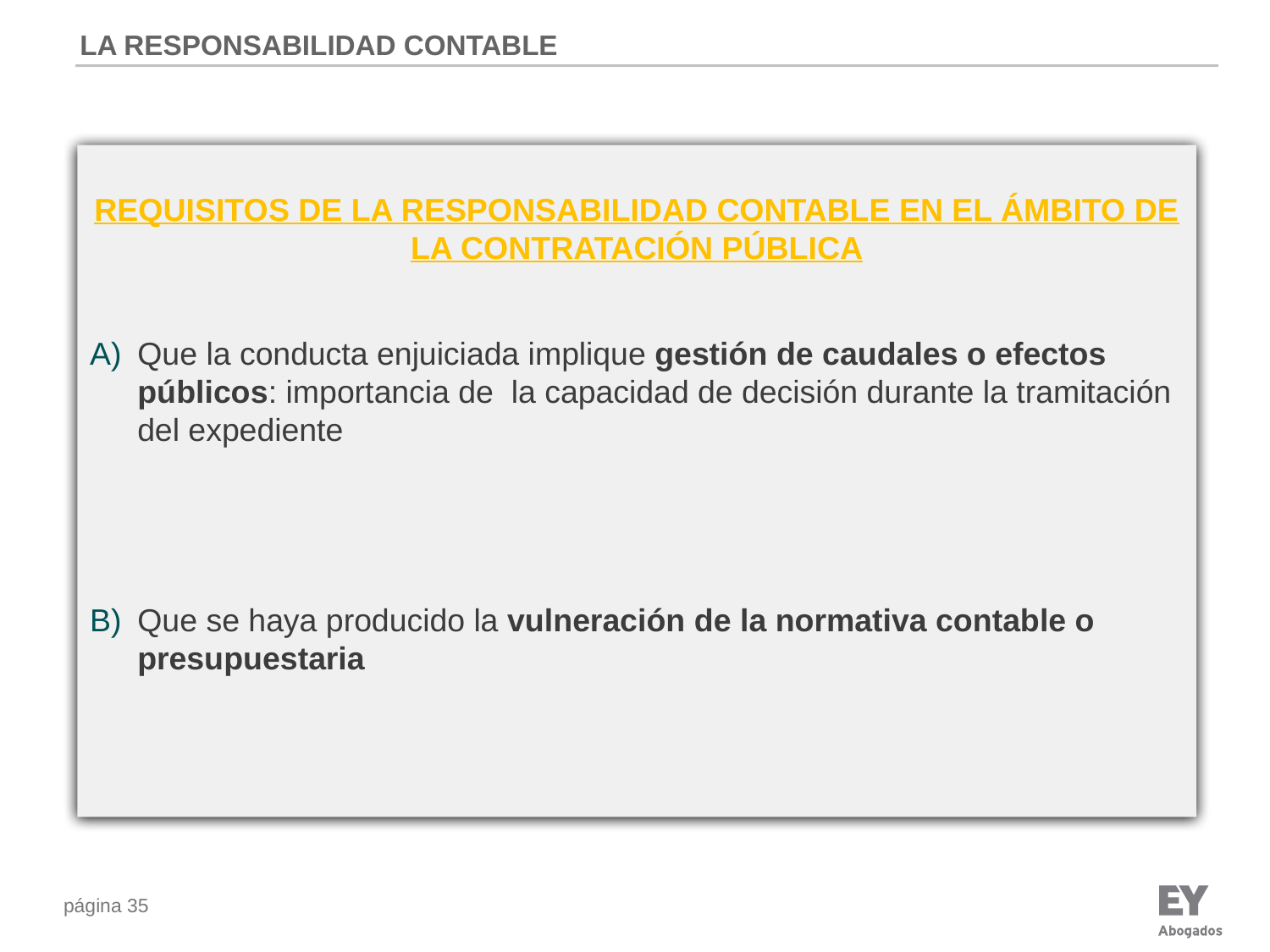

LA RESPONSABILIDAD CONTABLE

REQUISITOS DE LA RESPONSABILIDAD CONTABLE EN EL ÁMBITO DE LA CONTRATACIÓN PÚBLICA

Que la conducta enjuiciada implique gestión de caudales o efectos públicos: importancia de  la capacidad de decisión durante la tramitación del expediente

Que se haya producido la vulneración de la normativa contable o presupuestaria